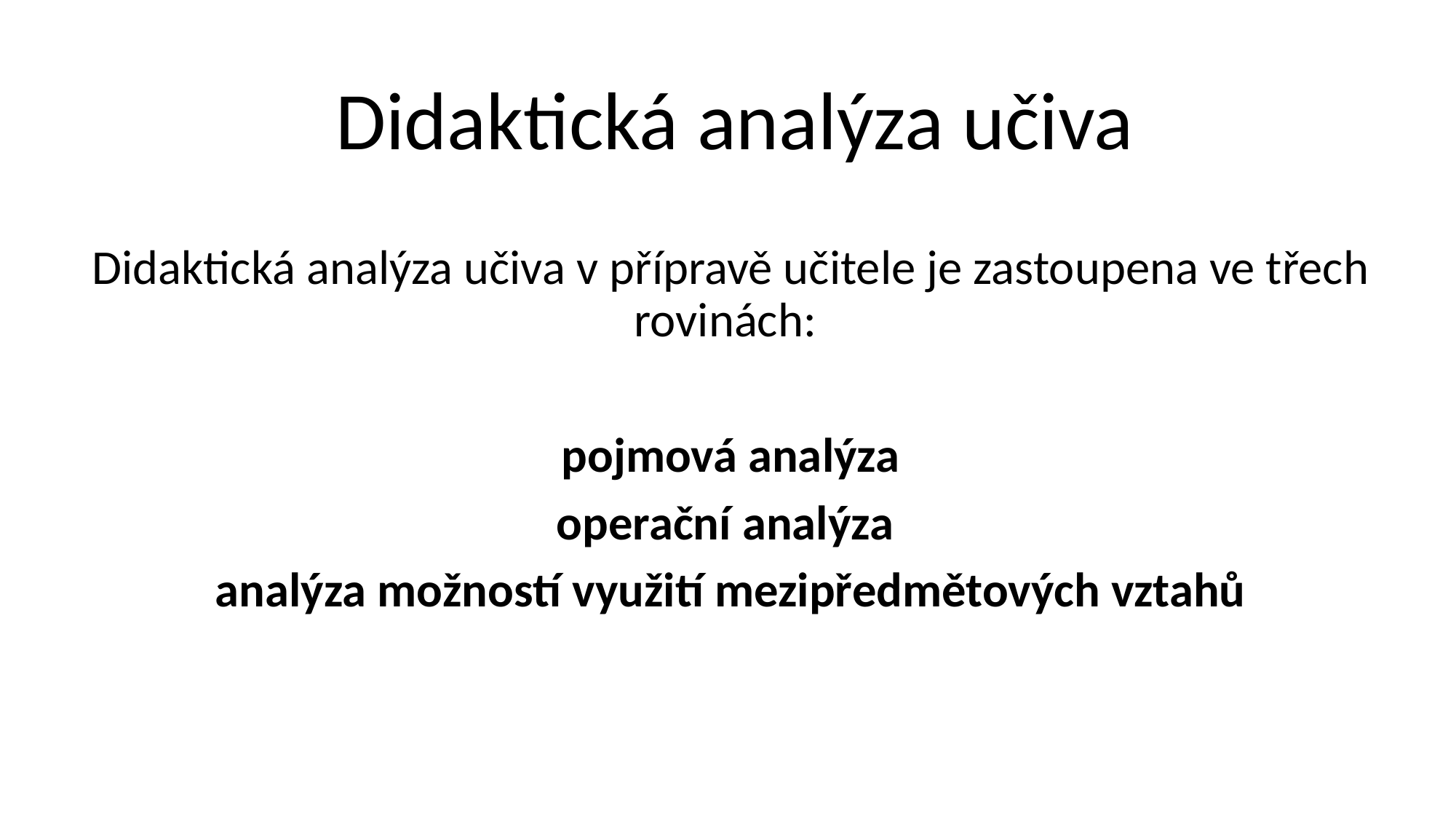

# Didaktická analýza učiva
Didaktická analýza učiva v přípravě učitele je zastoupena ve třech rovinách:

pojmová analýza
operační analýza
analýza možností využití mezipředmětových vztahů